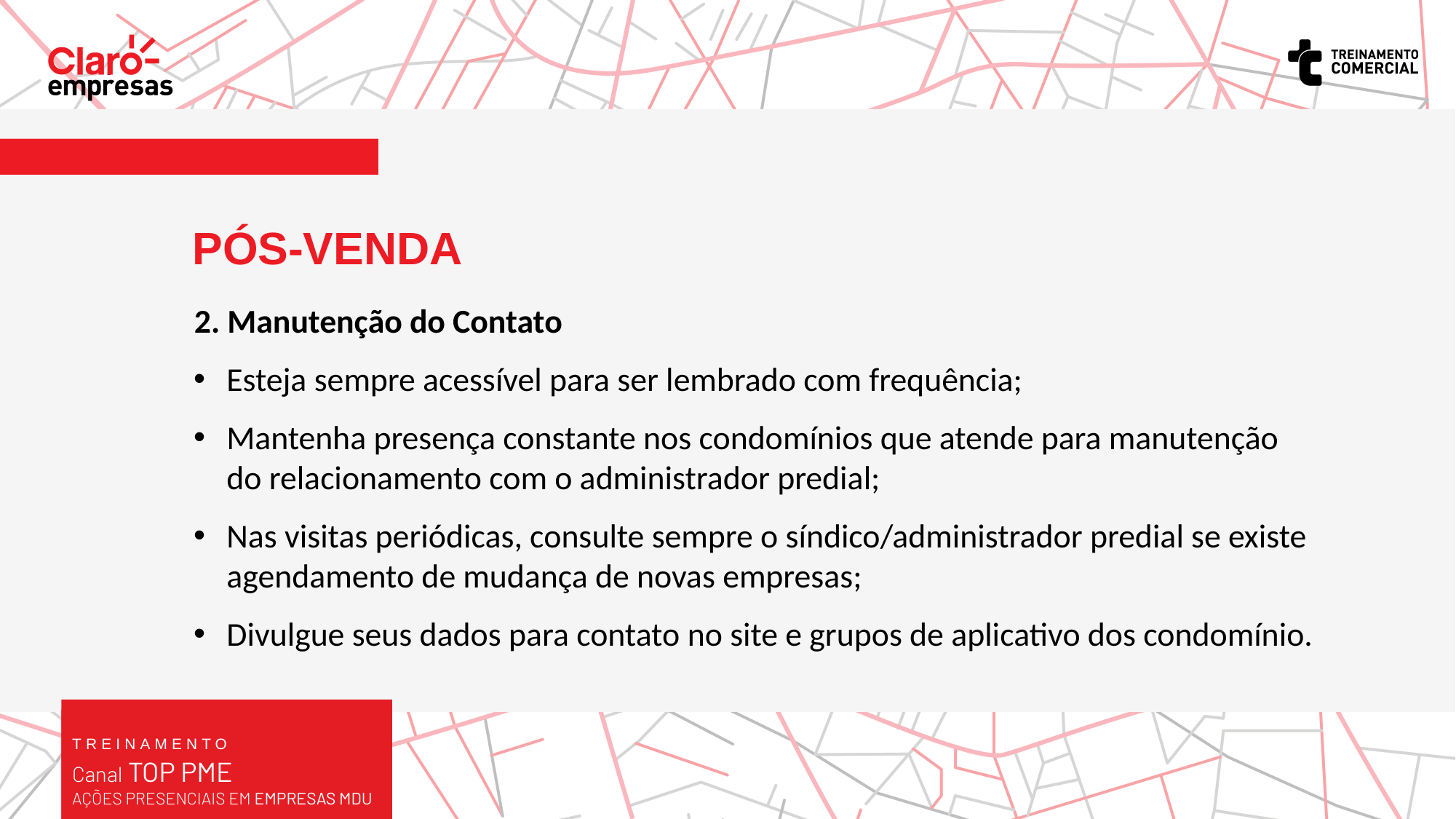

PÓS-VENDA
2. Manutenção do Contato
Esteja sempre acessível para ser lembrado com frequência;
Mantenha presença constante nos condomínios que atende para manutenção do relacionamento com o administrador predial;
Nas visitas periódicas, consulte sempre o síndico/administrador predial se existe agendamento de mudança de novas empresas;
Divulgue seus dados para contato no site e grupos de aplicativo dos condomínio.